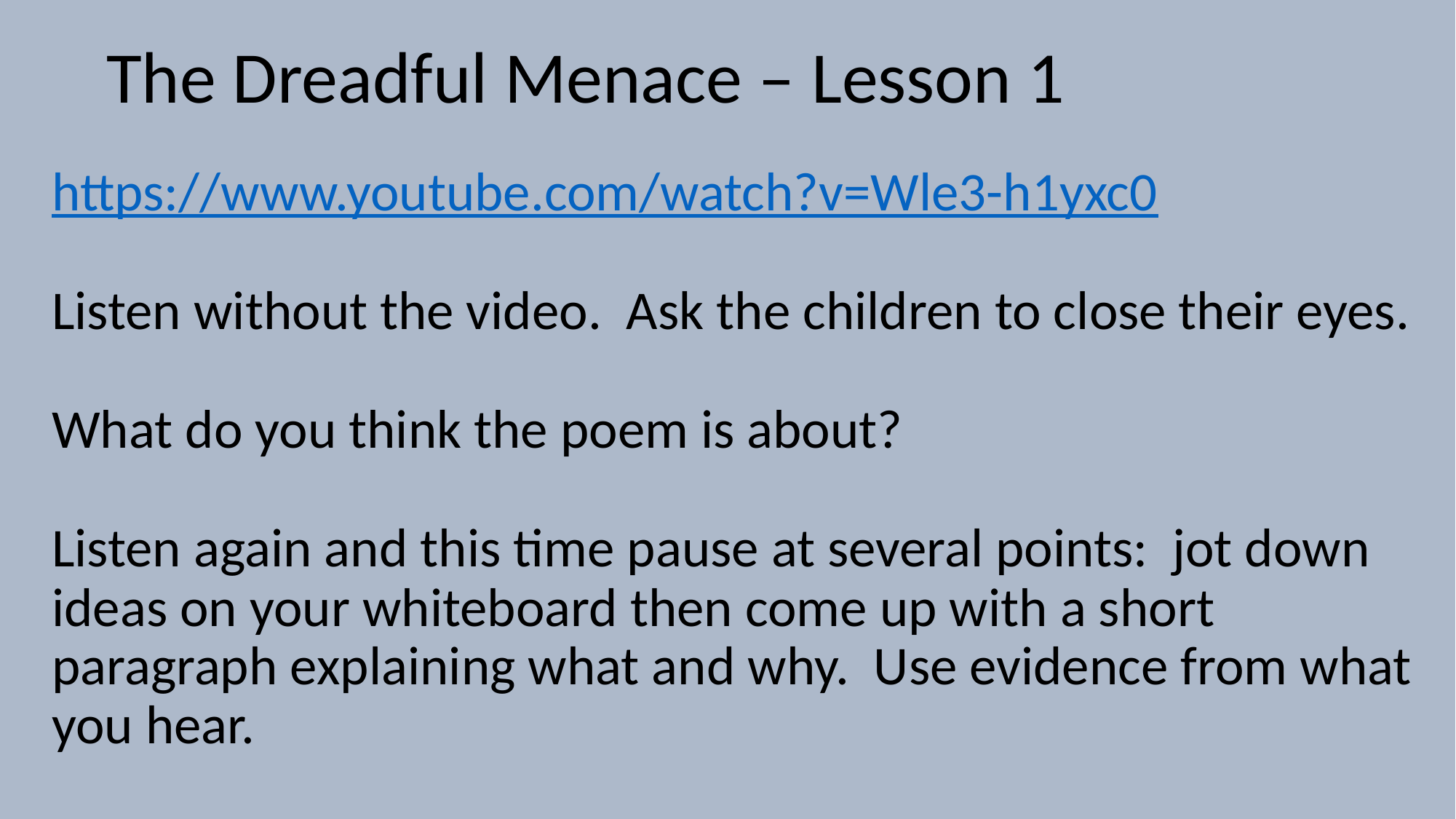

# The Dreadful Menace – Lesson 1
https://www.youtube.com/watch?v=Wle3-h1yxc0

Listen without the video.  Ask the children to close their eyes.

What do you think the poem is about?

Listen again and this time pause at several points:  jot down ideas on your whiteboard then come up with a short paragraph explaining what and why.  Use evidence from what you hear.